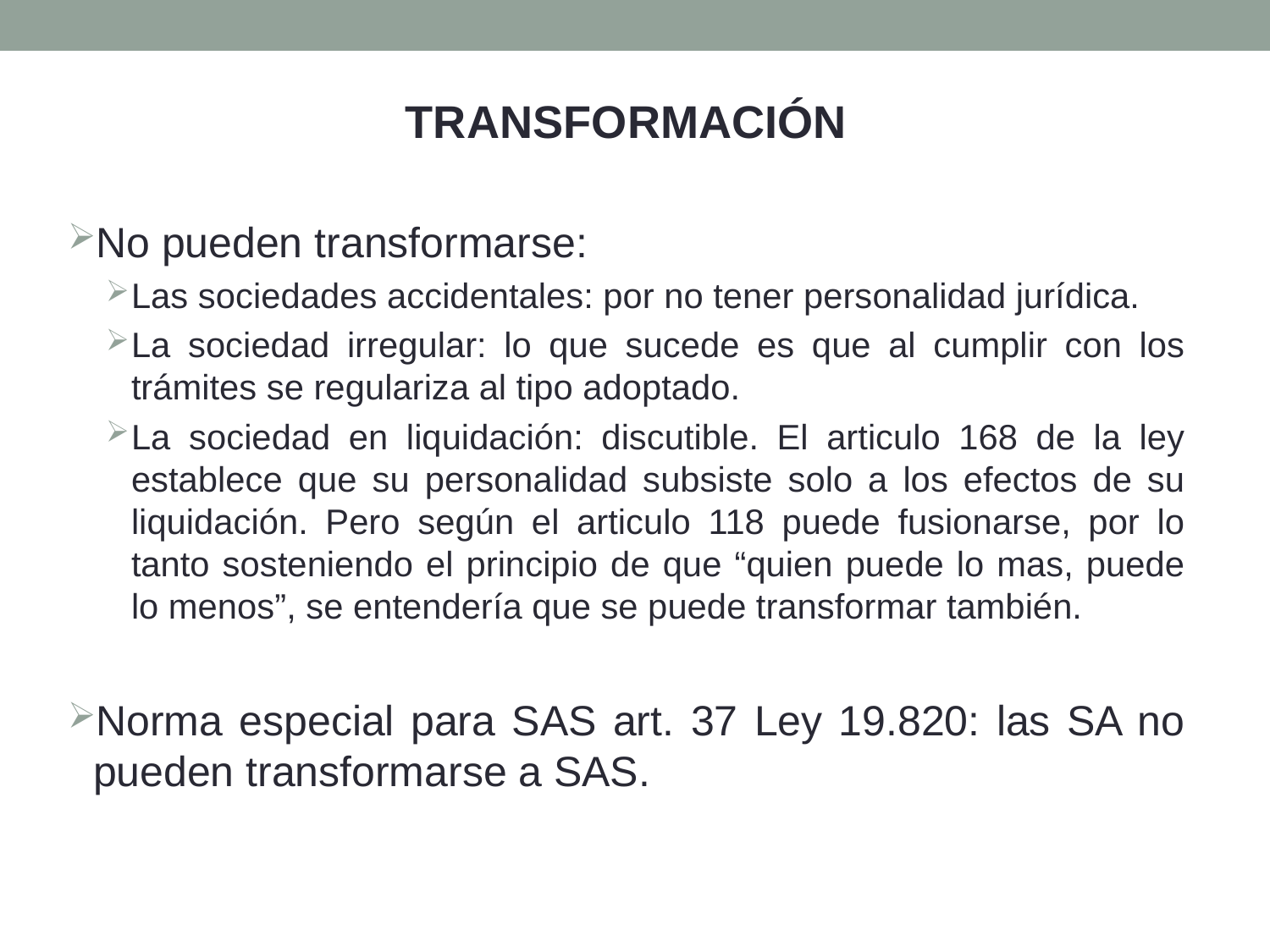

TRANSFORMACIÓN

No pueden transformarse:
Las sociedades accidentales: por no tener personalidad jurídica.
La sociedad irregular: lo que sucede es que al cumplir con los trámites se regulariza al tipo adoptado.
La sociedad en liquidación: discutible. El articulo 168 de la ley establece que su personalidad subsiste solo a los efectos de su liquidación. Pero según el articulo 118 puede fusionarse, por lo tanto sosteniendo el principio de que “quien puede lo mas, puede lo menos”, se entendería que se puede transformar también.

Norma especial para SAS art. 37 Ley 19.820: las SA no pueden transformarse a SAS.